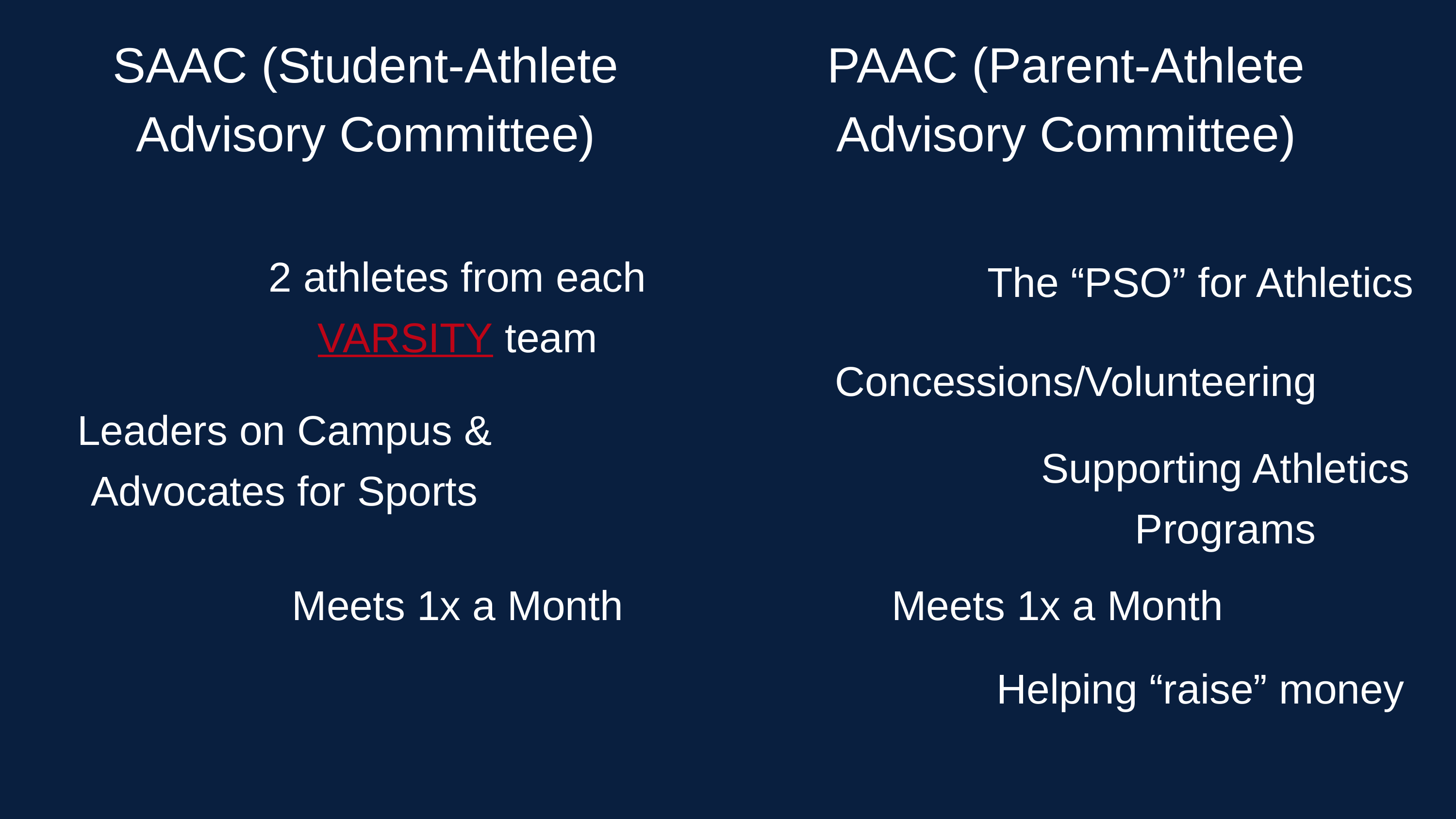

SAAC (Student-Athlete Advisory Committee)
PAAC (Parent-Athlete Advisory Committee)
2 athletes from each VARSITY team
The “PSO” for Athletics
Concessions/Volunteering
Leaders on Campus & Advocates for Sports
Supporting Athletics Programs
Meets 1x a Month
Meets 1x a Month
Helping “raise” money